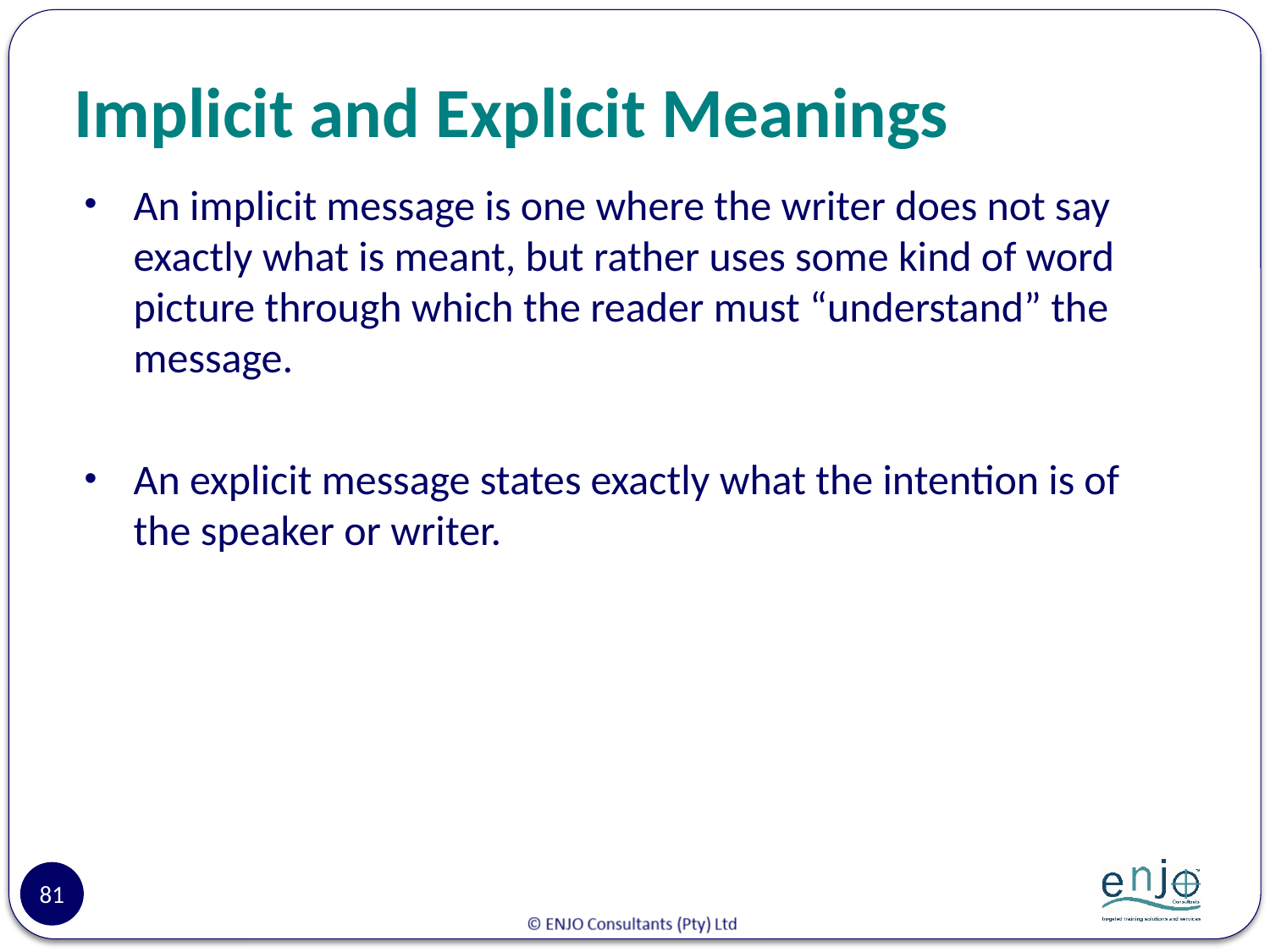

# Implicit and Explicit Meanings
An implicit message is one where the writer does not say exactly what is meant, but rather uses some kind of word picture through which the reader must “understand” the message.

An explicit message states exactly what the intention is of the speaker or writer.
81